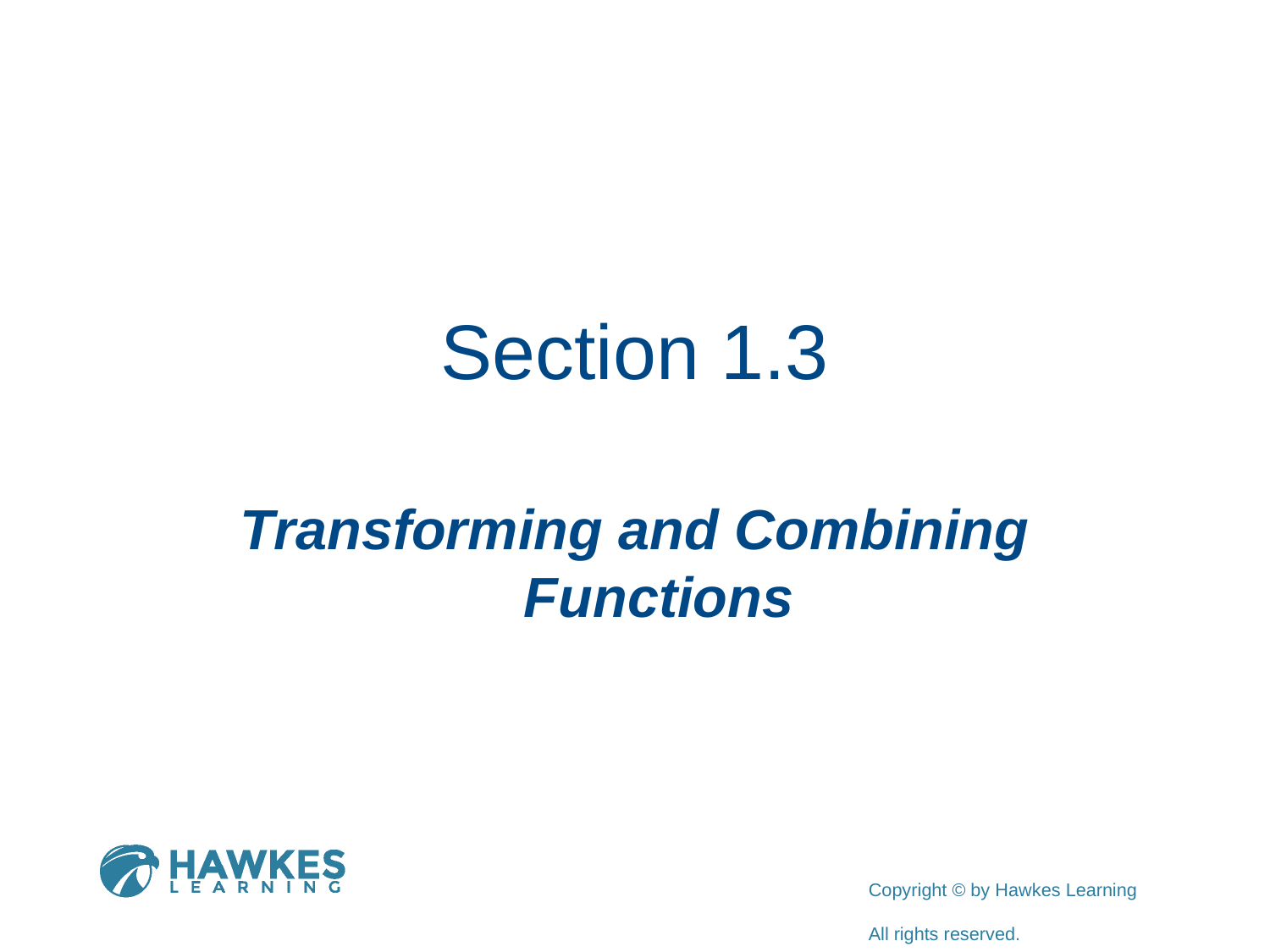

# Section 1.3
Transforming and Combining Functions